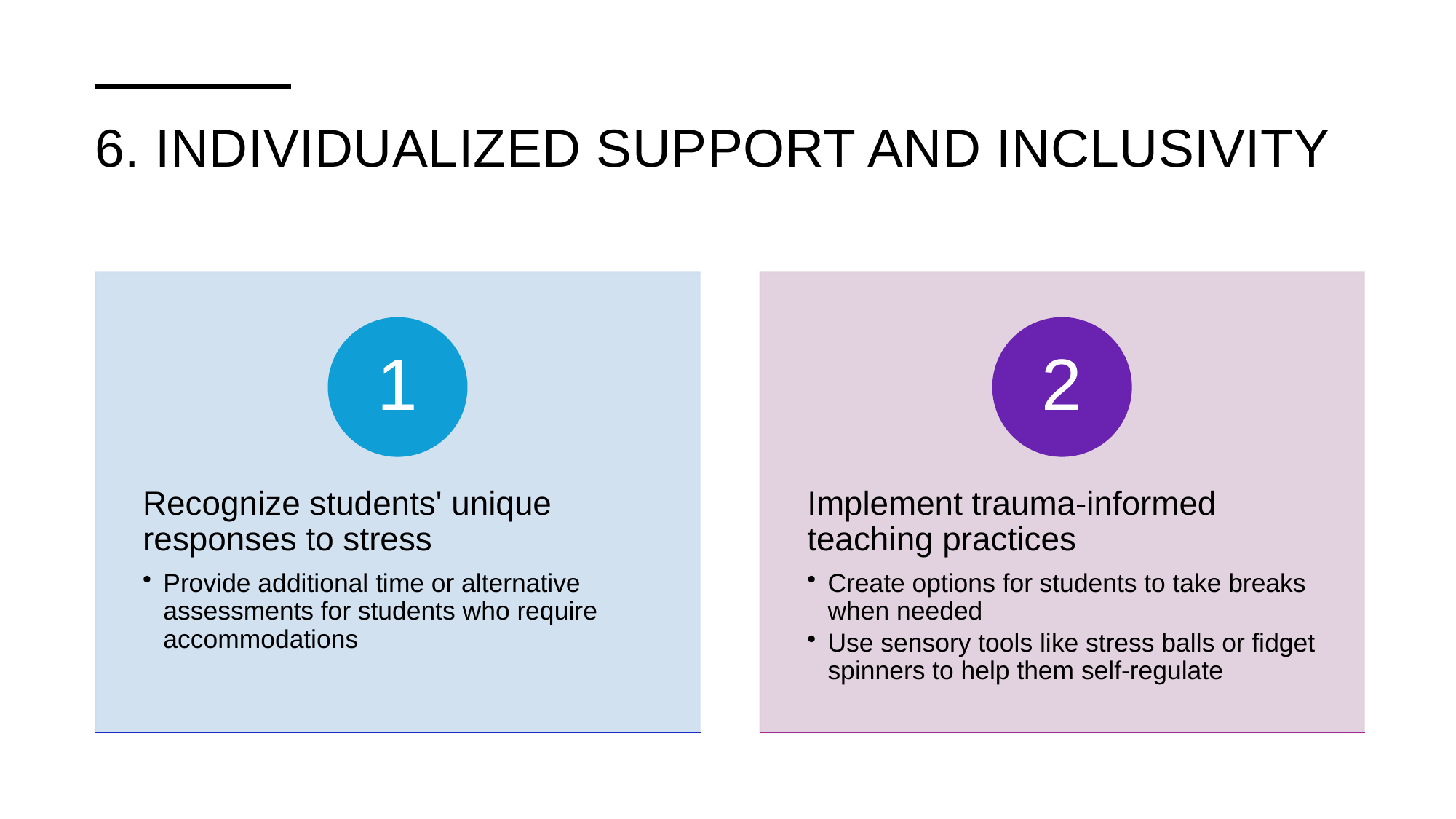

# 6. Individualized Support and Inclusivity
Recognize students' unique responses to stress
Provide additional time or alternative assessments for students who require accommodations
1
Implement trauma-informed teaching practices
Create options for students to take breaks when needed
Use sensory tools like stress balls or fidget spinners to help them self-regulate
2